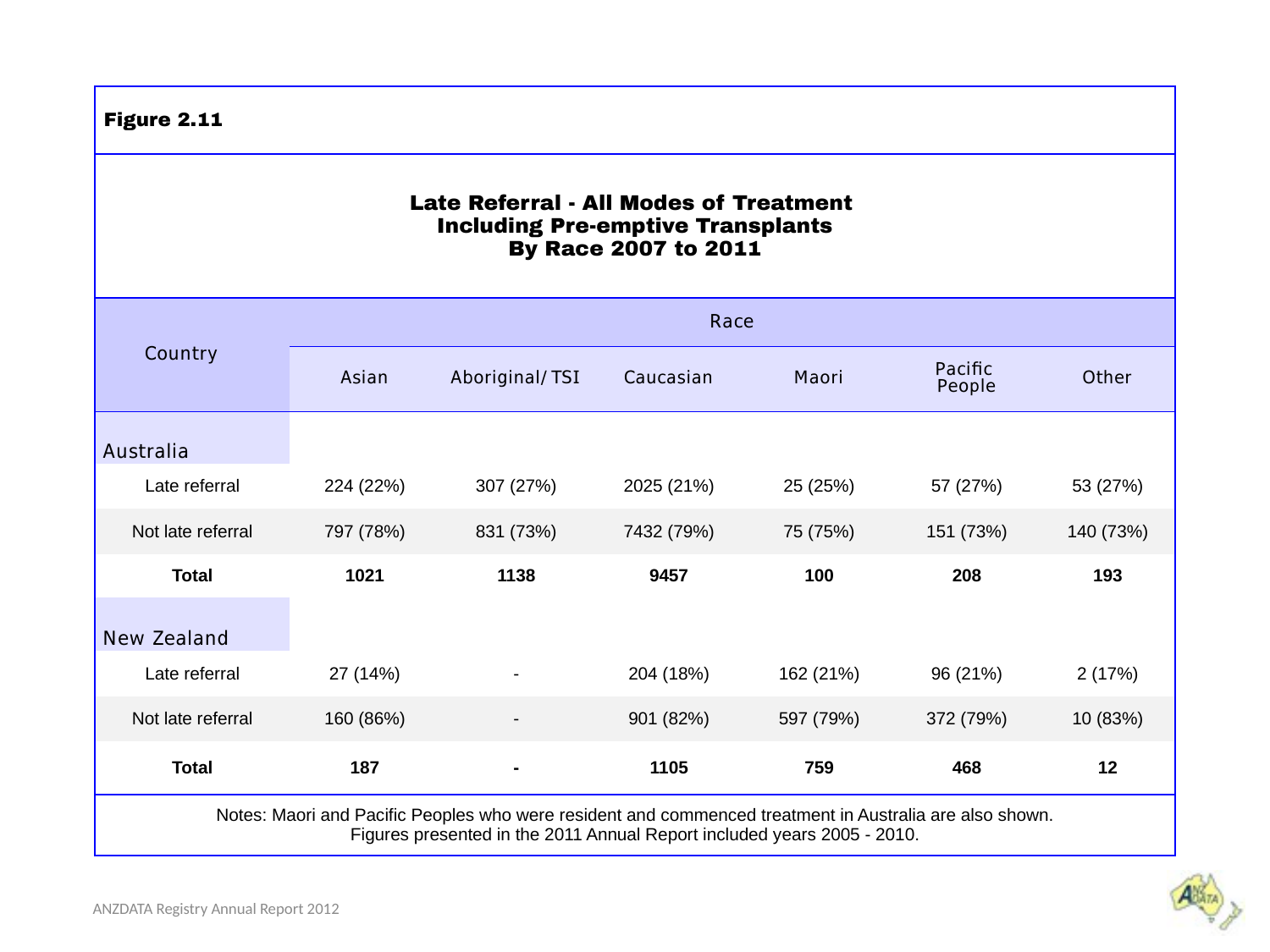

| Figure 2.11 |  |  |  |  |  |  |
| --- | --- | --- | --- | --- | --- | --- |
| Late Referral - All Modes of Treatment Including Pre-emptive Transplants By Race 2007 to 2011 |  |  |  |  |  |  |
| Country | Race |  |  |  |  |  |
|  | Asian | Aboriginal/TSI | Caucasian | Maori | Pacific People | Other |
| Australia |  |  |  |  |  |  |
| Late referral | 224 (22%) | 307 (27%) | 2025 (21%) | 25 (25%) | 57 (27%) | 53 (27%) |
| Not late referral | 797 (78%) | 831 (73%) | 7432 (79%) | 75 (75%) | 151 (73%) | 140 (73%) |
| Total | 1021 | 1138 | 9457 | 100 | 208 | 193 |
| New Zealand |  |  |  |  |  |  |
| Late referral | 27 (14%) | - | 204 (18%) | 162 (21%) | 96 (21%) | 2 (17%) |
| Not late referral | 160 (86%) | - | 901 (82%) | 597 (79%) | 372 (79%) | 10 (83%) |
| Total | 187 | - | 1105 | 759 | 468 | 12 |
| Notes: Maori and Pacific Peoples who were resident and commenced treatment in Australia are also shown. Figures presented in the 2011 Annual Report included years 2005 - 2010. |  |  |  |  |  |  |
ANZDATA Registry Annual Report 2012